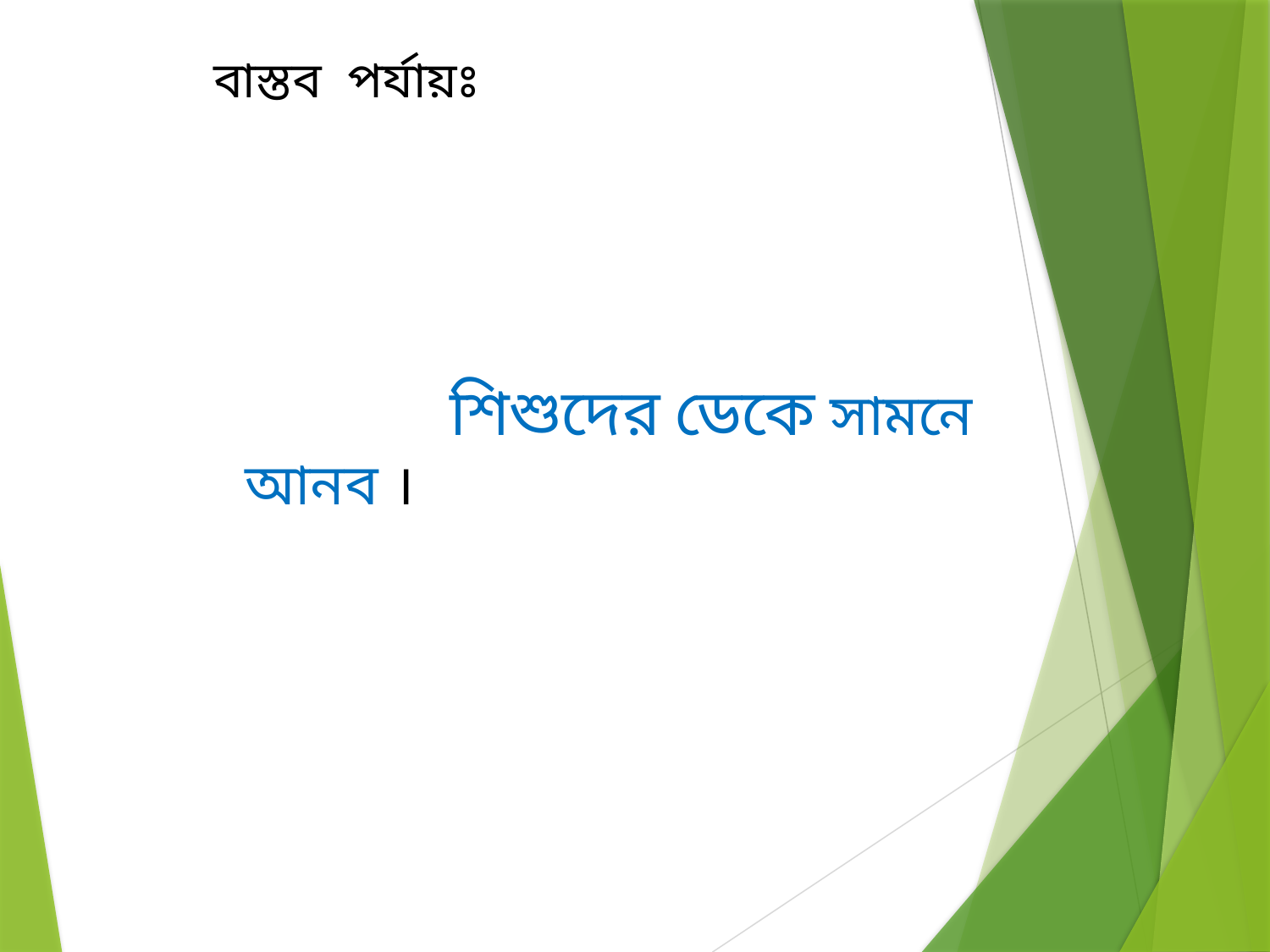

বাস্তব  পর্যায়ঃ

              শিশুদের ডেকে সামনে আনব ।